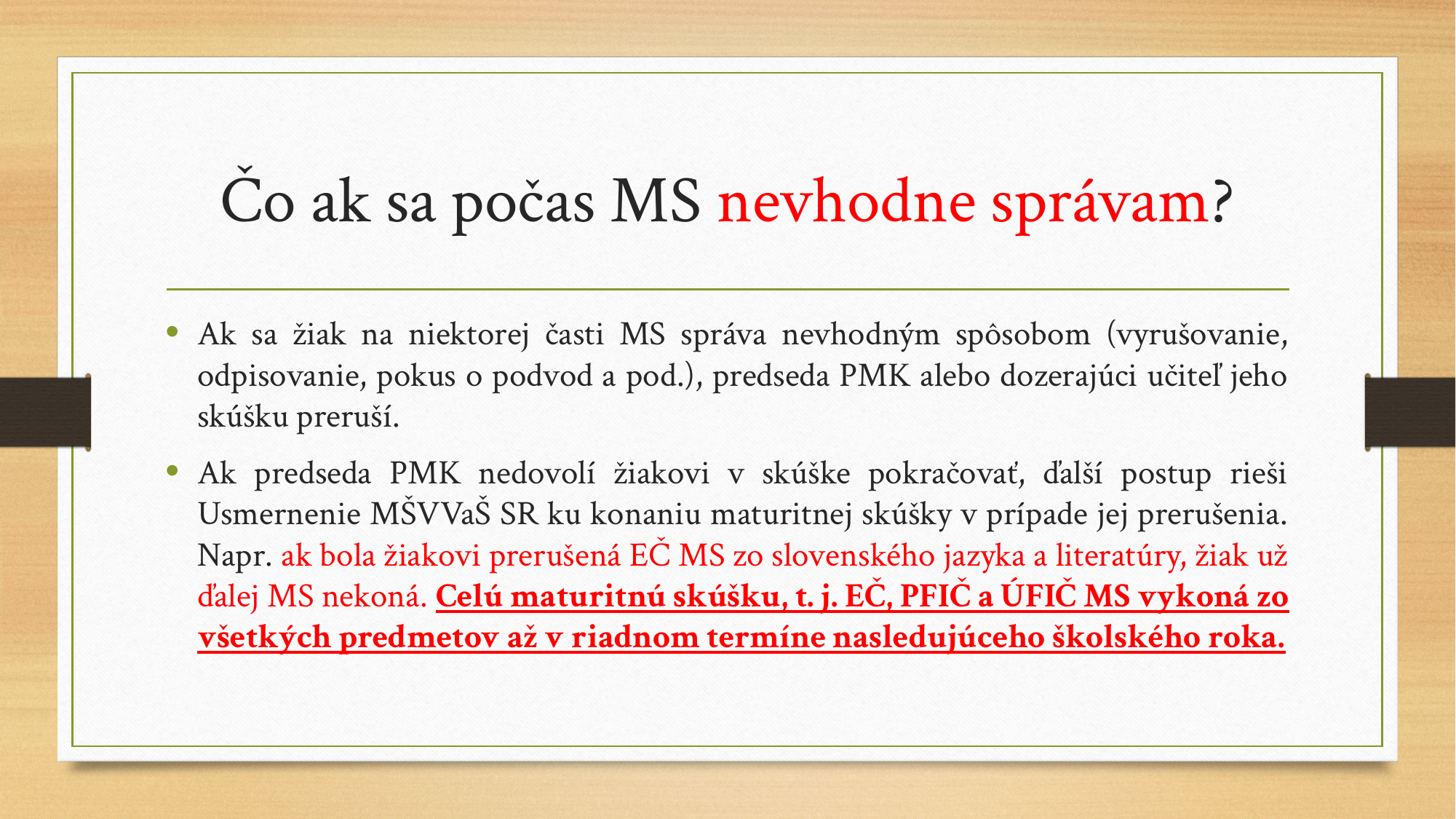

# Čo ak sa počas MS nevhodne správam?
Ak sa žiak na niektorej časti MS správa nevhodným spôsobom (vyrušovanie, odpisovanie, pokus o podvod a pod.), predseda PMK alebo dozerajúci učiteľ jeho skúšku preruší.
Ak predseda PMK nedovolí žiakovi v skúške pokračovať, ďalší postup rieši Usmernenie MŠVVaŠ SR ku konaniu maturitnej skúšky v prípade jej prerušenia. Napr. ak bola žiakovi prerušená EČ MS zo slovenského jazyka a literatúry, žiak už ďalej MS nekoná. Celú maturitnú skúšku, t. j. EČ, PFIČ a ÚFIČ MS vykoná zo všetkých predmetov až v riadnom termíne nasledujúceho školského roka.